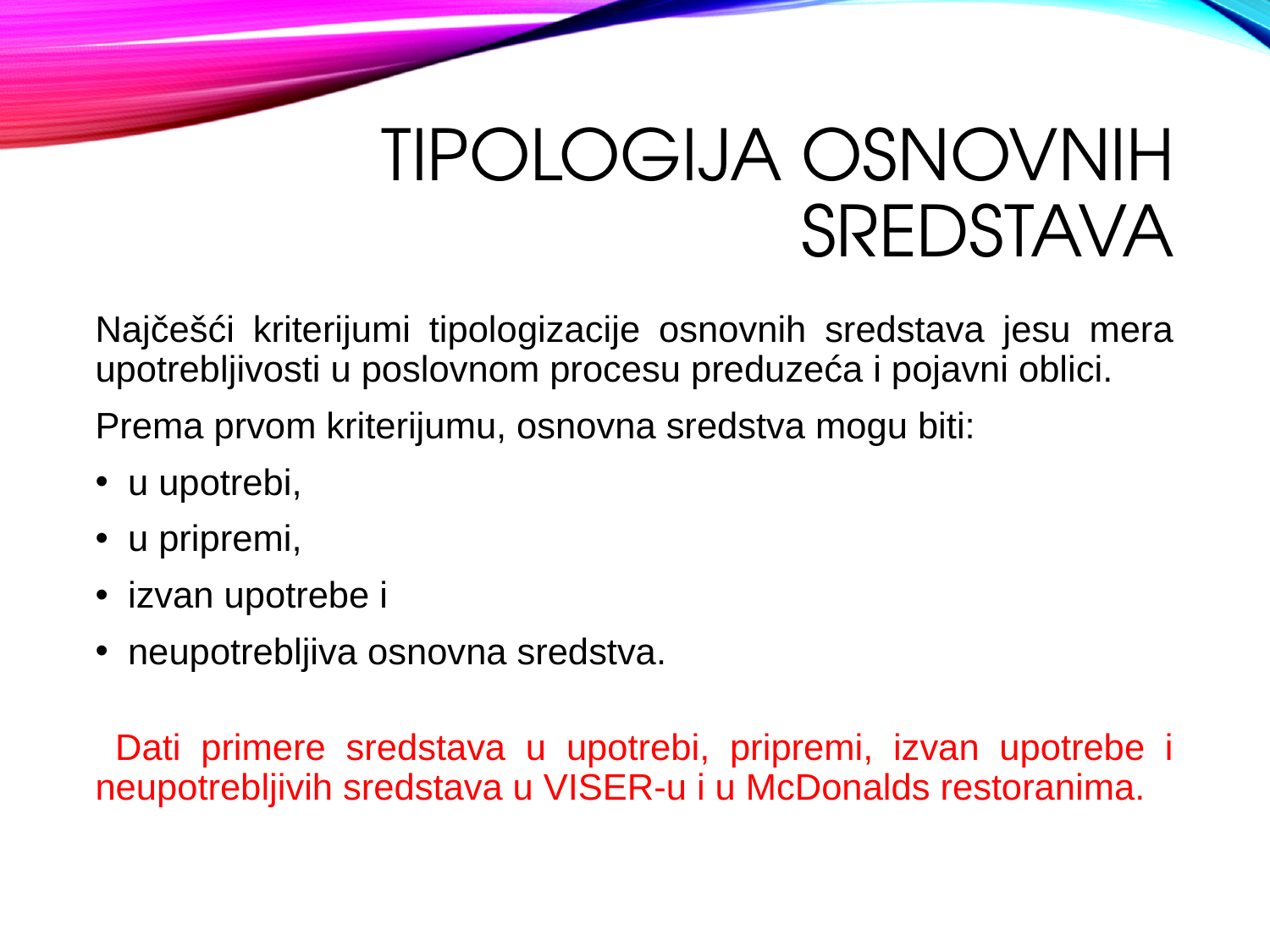

# Tipologija osnovnih sredstava
Najčešći kriterijumi tipologizacije osnovnih sredstava jesu mera upotrebljivosti u poslovnom procesu preduzeća i pojavni oblici.
Prema prvom kriterijumu, osnovna sredstva mogu biti:
u upotrebi,
u pripremi,
izvan upotrebe i
neupotrebljiva osnovna sredstva.
 Dati primere sredstava u upotrebi, pripremi, izvan upotrebe i neupotrebljivih sredstava u VISER-u i u McDonalds restoranima.